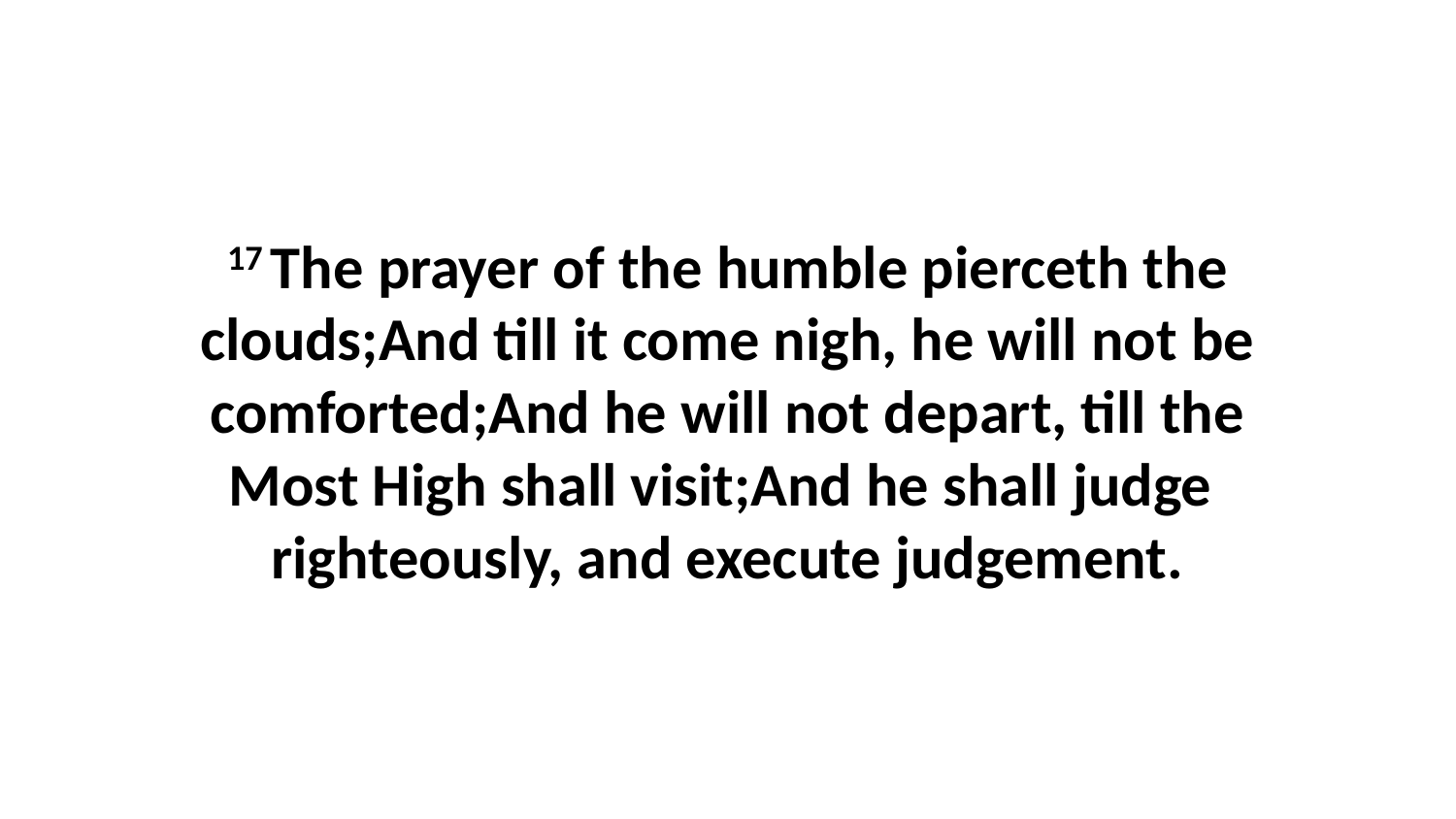

17 The prayer of the humble pierceth the clouds;And till it come nigh, he will not be comforted;And he will not depart, till the Most High shall visit;And he shall judge  righteously, and execute judgement.